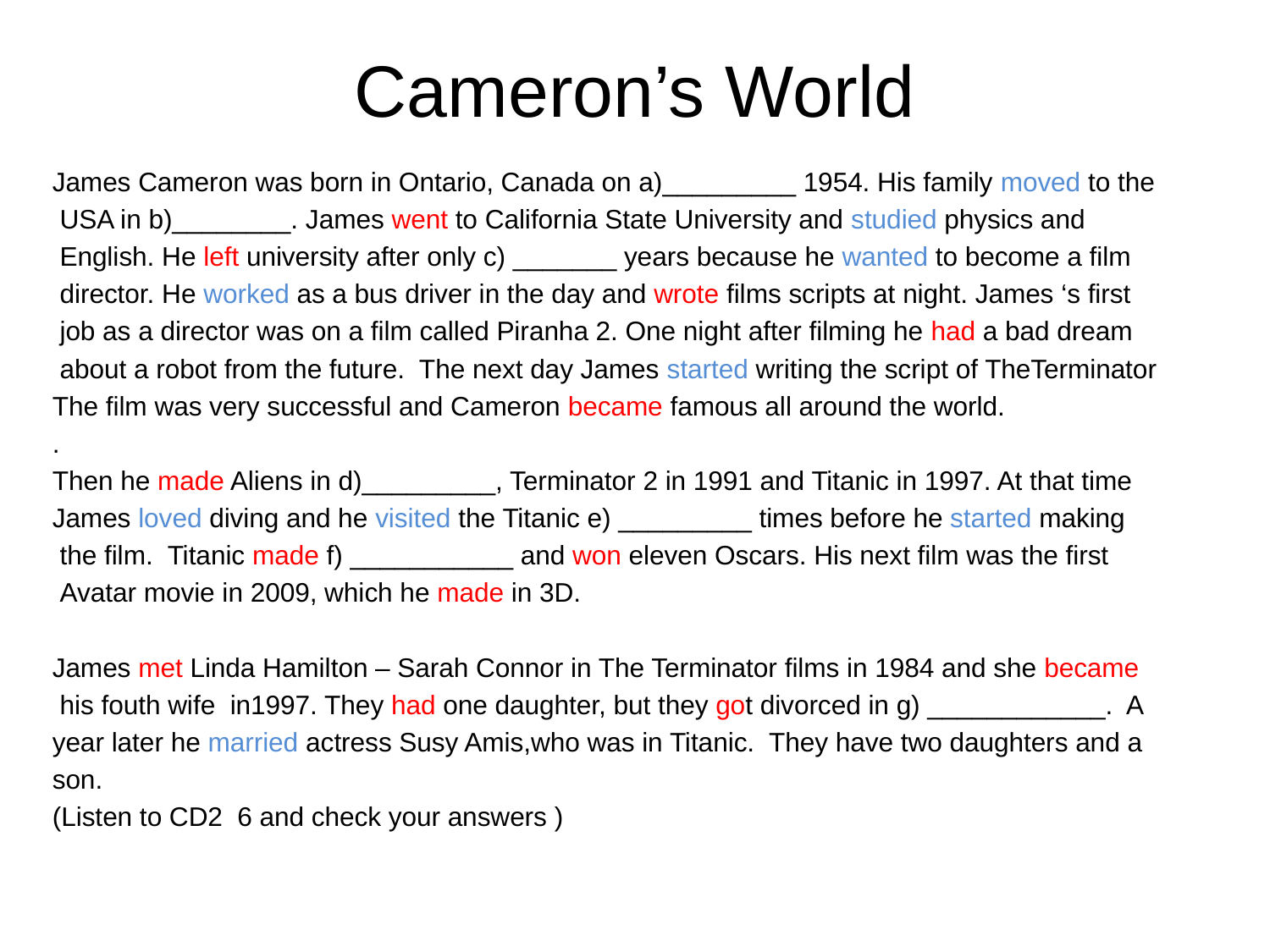

# Cameron’s World
James Cameron was born in Ontario, Canada on a)_________ 1954. His family moved to the
 USA in b)________. James went to California State University and studied physics and
 English. He left university after only c) _______ years because he wanted to become a film
 director. He worked as a bus driver in the day and wrote films scripts at night. James ‘s first
 job as a director was on a film called Piranha 2. One night after filming he had a bad dream
 about a robot from the future.  The next day James started writing the script of TheTerminator
The film was very successful and Cameron became famous all around the world.
.
Then he made Aliens in d)_________, Terminator 2 in 1991 and Titanic in 1997. At that time
James loved diving and he visited the Titanic e) _________ times before he started making
 the film.  Titanic made f) ___________ and won eleven Oscars. His next film was the first
 Avatar movie in 2009, which he made in 3D.

James met Linda Hamilton – Sarah Connor in The Terminator films in 1984 and she became
 his fouth wife  in1997. They had one daughter, but they got divorced in g) ____________.  A
year later he married actress Susy Amis,who was in Titanic.  They have two daughters and a
son.
(Listen to CD2  6 and check your answers )